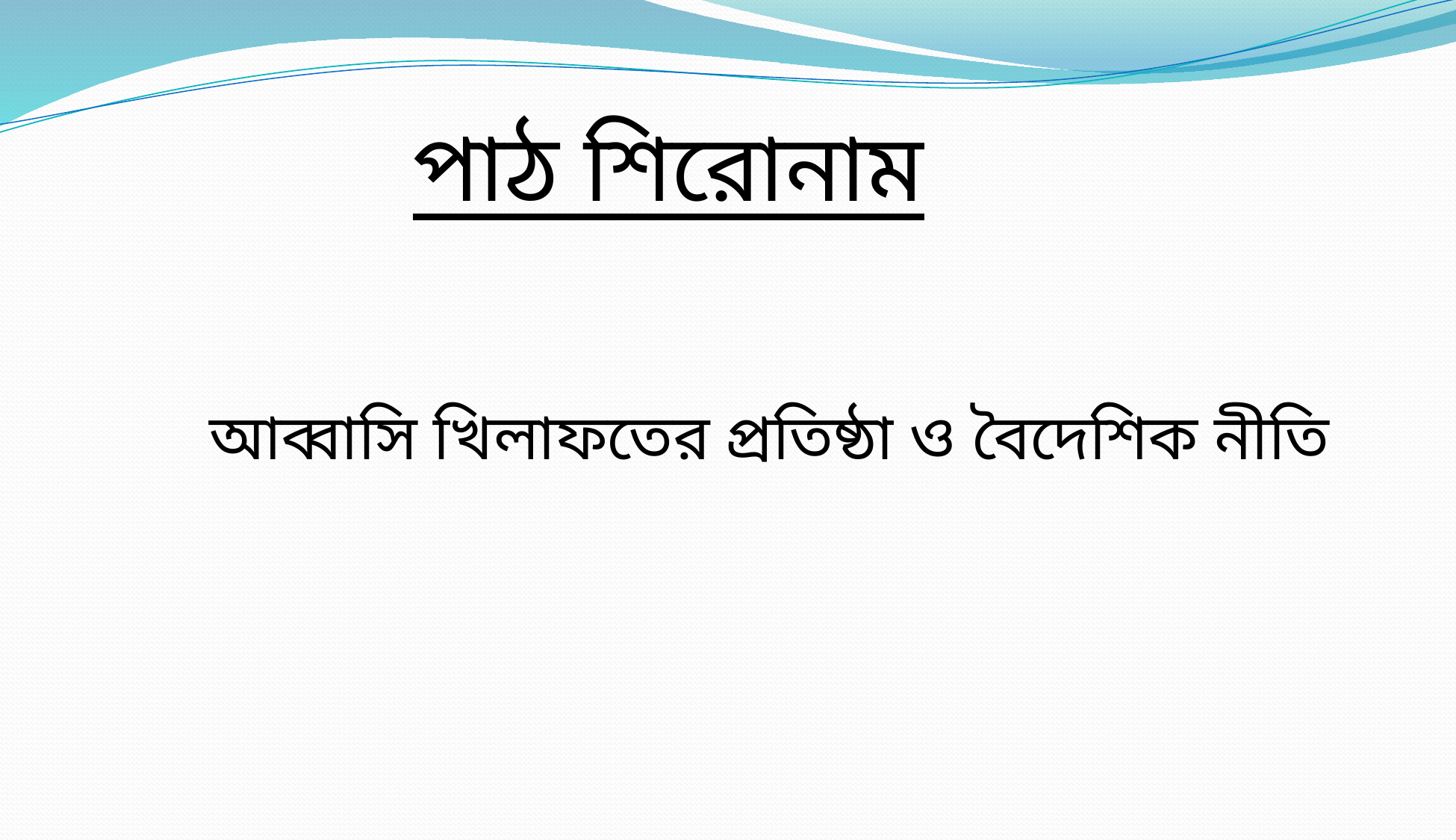

পাঠ শিরোনাম

 আব্বাসি খিলাফতের প্রতিষ্ঠা ও বৈদেশিক নীতি